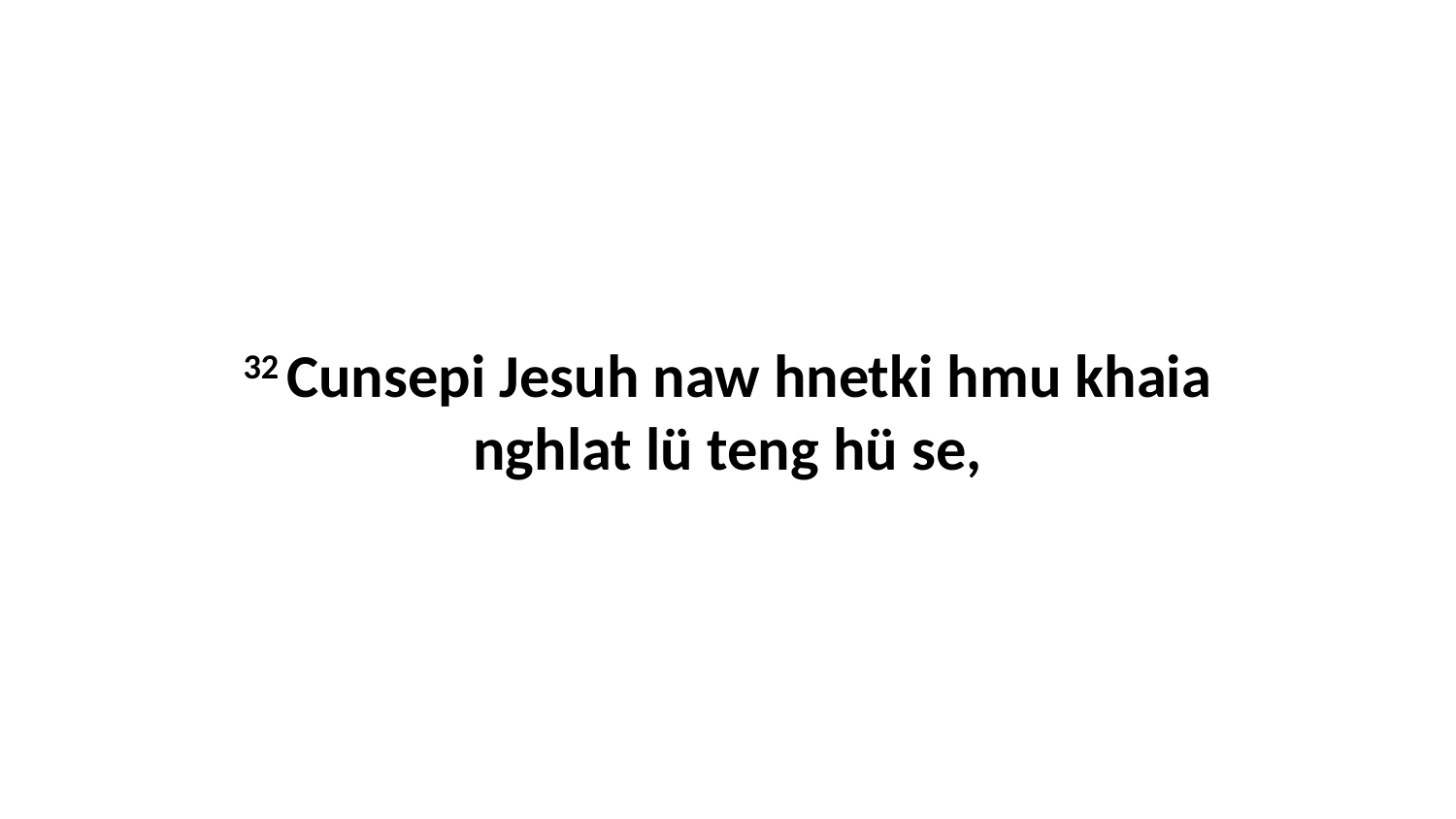

32 Cunsepi Jesuh naw hnetki hmu khaia nghlat lü teng hü se,